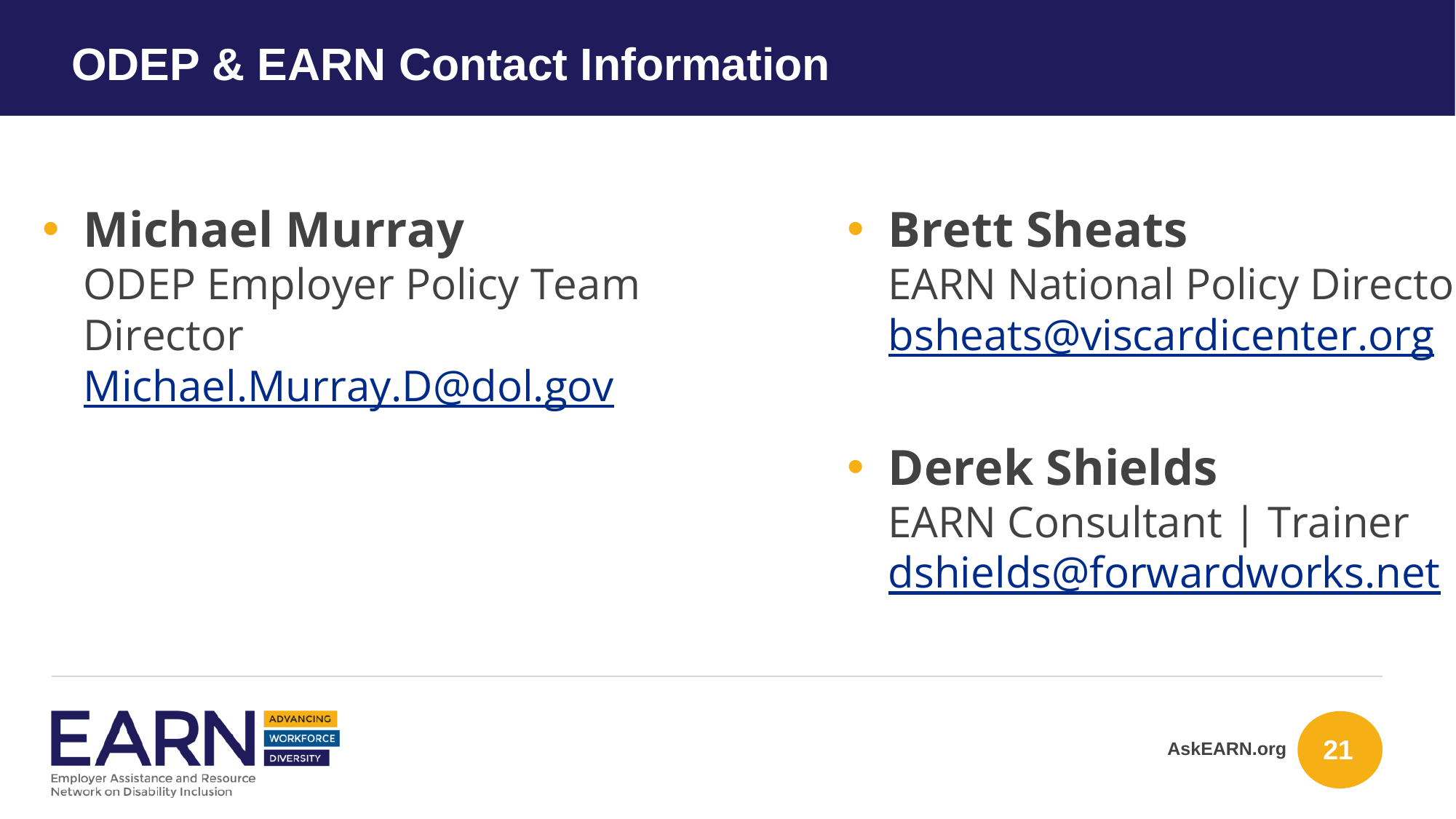

# ODEP & EARN Contact Information
Michael Murray
ODEP Employer Policy Team Director
Michael.Murray.D@dol.gov

Brett Sheats
EARN National Policy Director
bsheats@viscardicenter.org

Derek Shields
EARN Consultant | Trainer
dshields@forwardworks.net

21